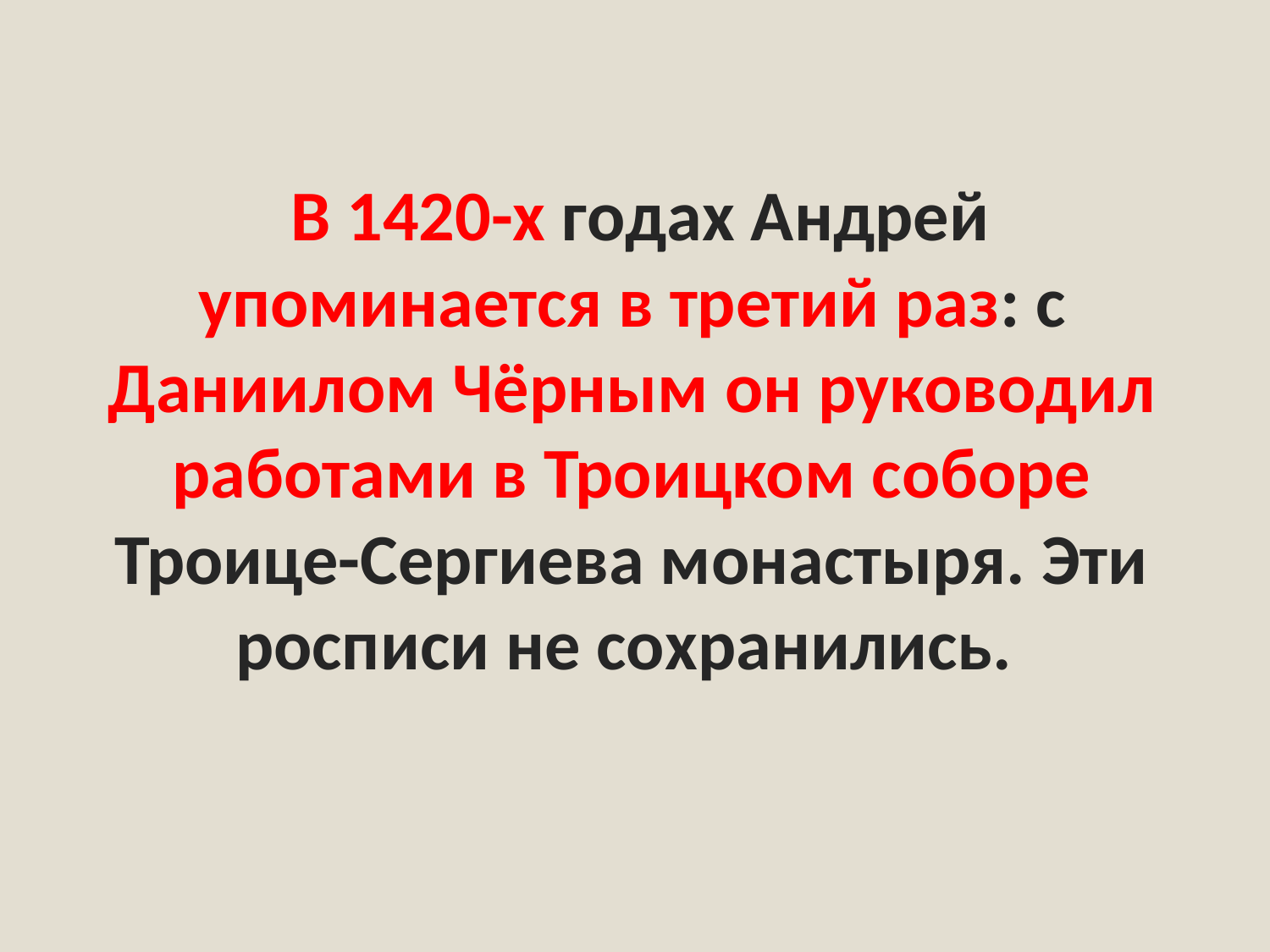

В 1420-х годах Андрей упоминается в третий раз: с Даниилом Чёрным он руководил работами в Троицком соборе Троице-Сергиева монастыря. Эти росписи не сохранились.